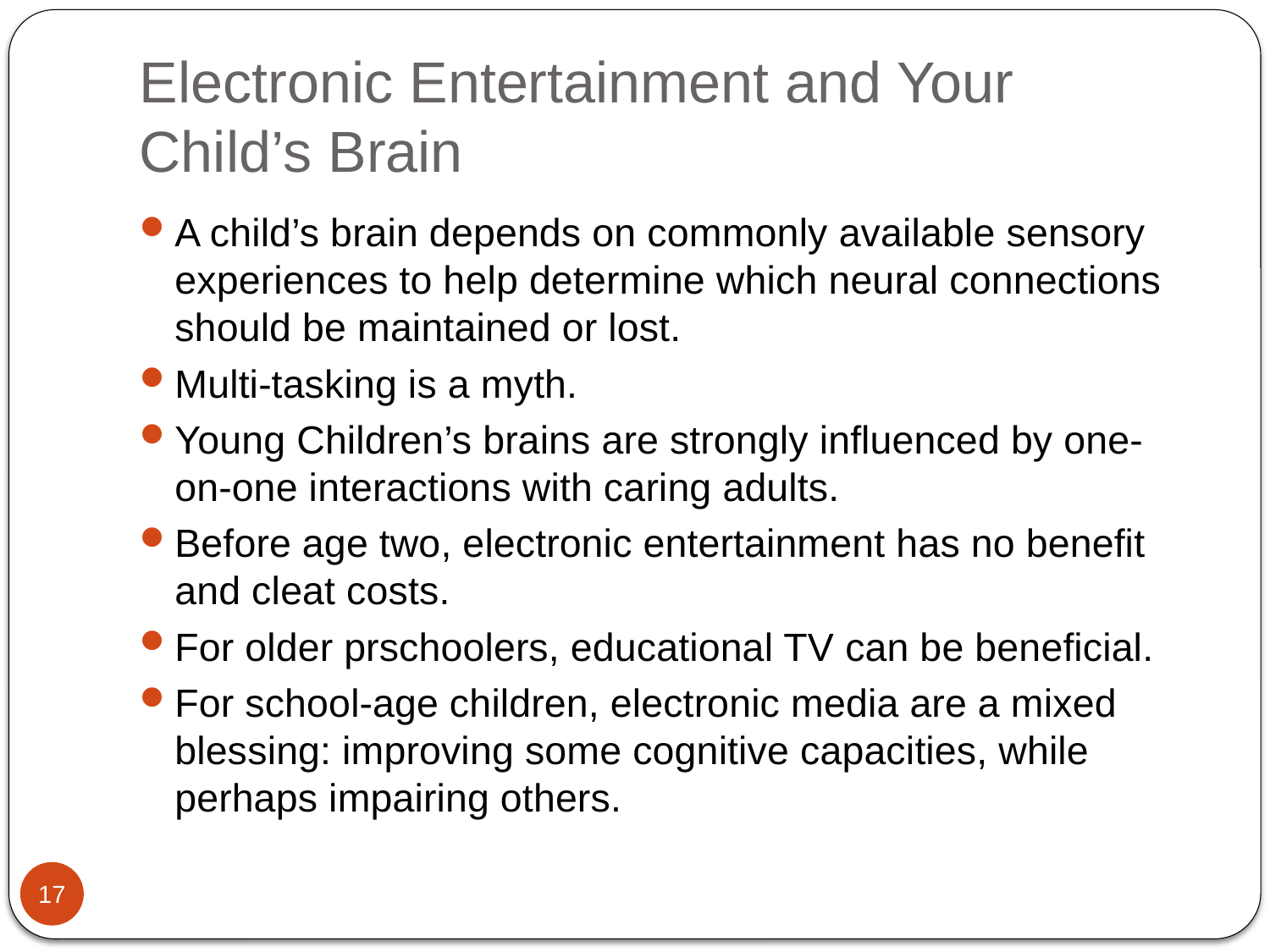

# Electronic Entertainment and Your Child’s Brain
A child’s brain depends on commonly available sensory experiences to help determine which neural connections should be maintained or lost.
Multi-tasking is a myth.
Young Children’s brains are strongly influenced by one-on-one interactions with caring adults.
Before age two, electronic entertainment has no benefit and cleat costs.
For older prschoolers, educational TV can be beneficial.
For school-age children, electronic media are a mixed blessing: improving some cognitive capacities, while perhaps impairing others.
17